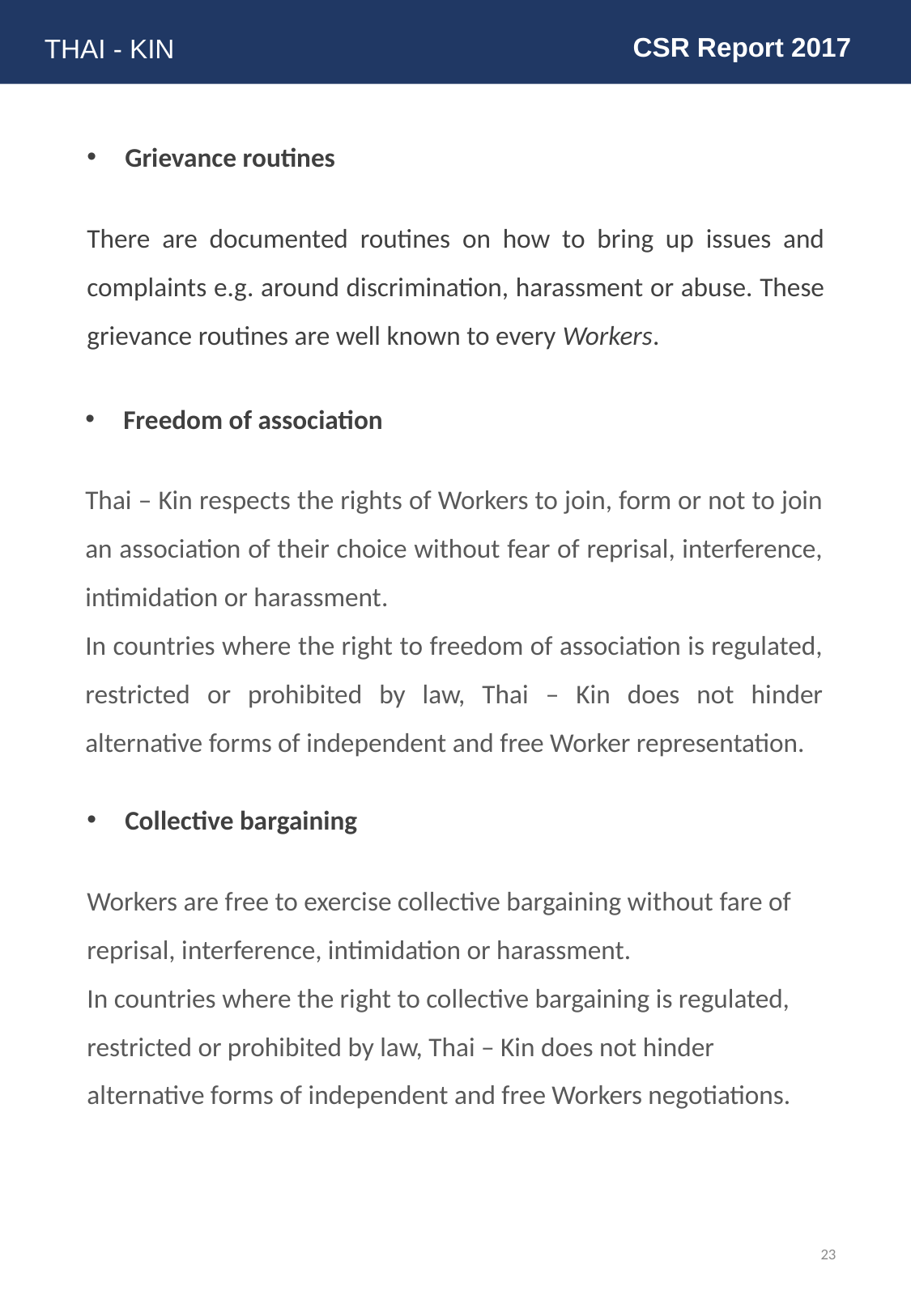

CSR Report 2017
THAI - KIN
Grievance routines

There are documented routines on how to bring up issues and complaints e.g. around discrimination, harassment or abuse. These grievance routines are well known to every Workers.
Freedom of association

Thai – Kin respects the rights of Workers to join, form or not to join an association of their choice without fear of reprisal, interference, intimidation or harassment.
In countries where the right to freedom of association is regulated, restricted or prohibited by law, Thai – Kin does not hinder alternative forms of independent and free Worker representation.
Collective bargaining

Workers are free to exercise collective bargaining without fare of reprisal, interference, intimidation or harassment.
In countries where the right to collective bargaining is regulated, restricted or prohibited by law, Thai – Kin does not hinder alternative forms of independent and free Workers negotiations.

23